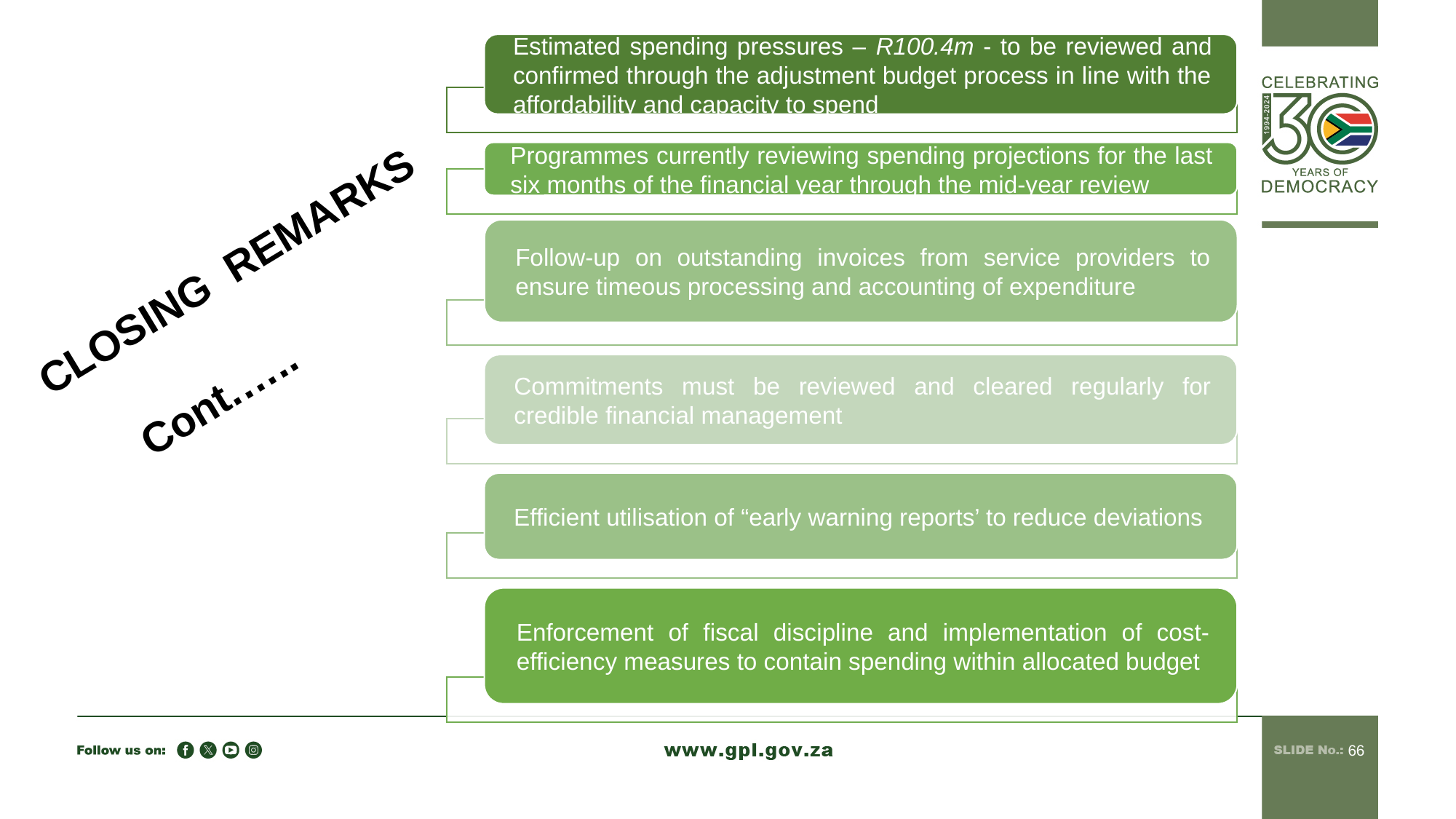

Estimated spending pressures – R100.4m - to be reviewed and confirmed through the adjustment budget process in line with the affordability and capacity to spend
Programmes currently reviewing spending projections for the last six months of the financial year through the mid-year review
Follow-up on outstanding invoices from service providers to ensure timeous processing and accounting of expenditure
Commitments must be reviewed and cleared regularly for credible financial management
Efficient utilisation of “early warning reports’ to reduce deviations
Enforcement of fiscal discipline and implementation of cost-efficiency measures to contain spending within allocated budget
              CLOSING  REMARKS

Cont.…..

66